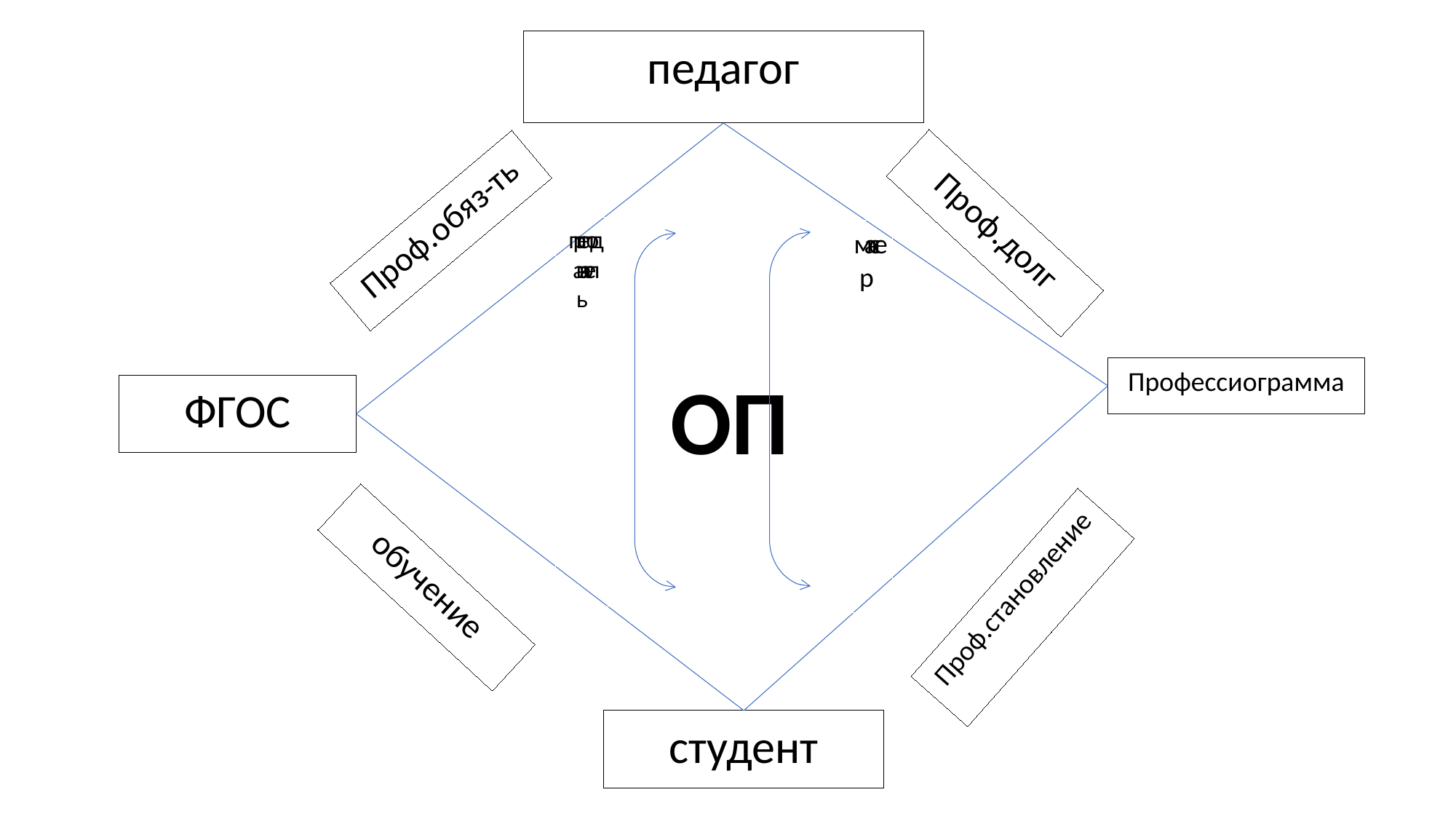

педагог
Проф.обяз-ть
Проф.долг
преподаватель
мастер

ОП
Профессиограмма
ФГОС
обучение
Проф.становление
студент